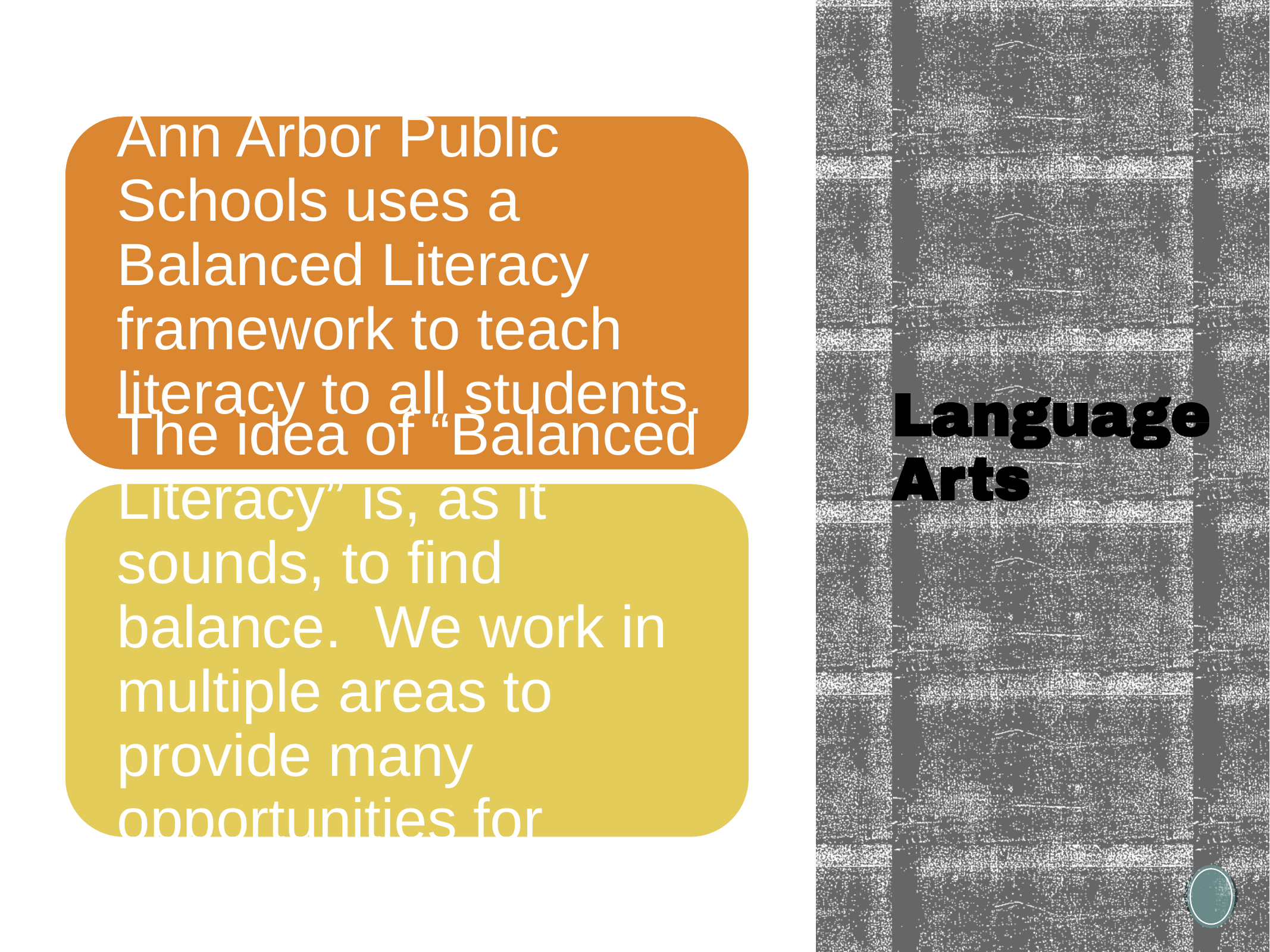

Ann Arbor Public Schools uses a Balanced Literacy framework to teach literacy to all students.
The idea of “Balanced Literacy” is, as it sounds, to find balance.  We work in multiple areas to provide many opportunities for success.
# Language Arts